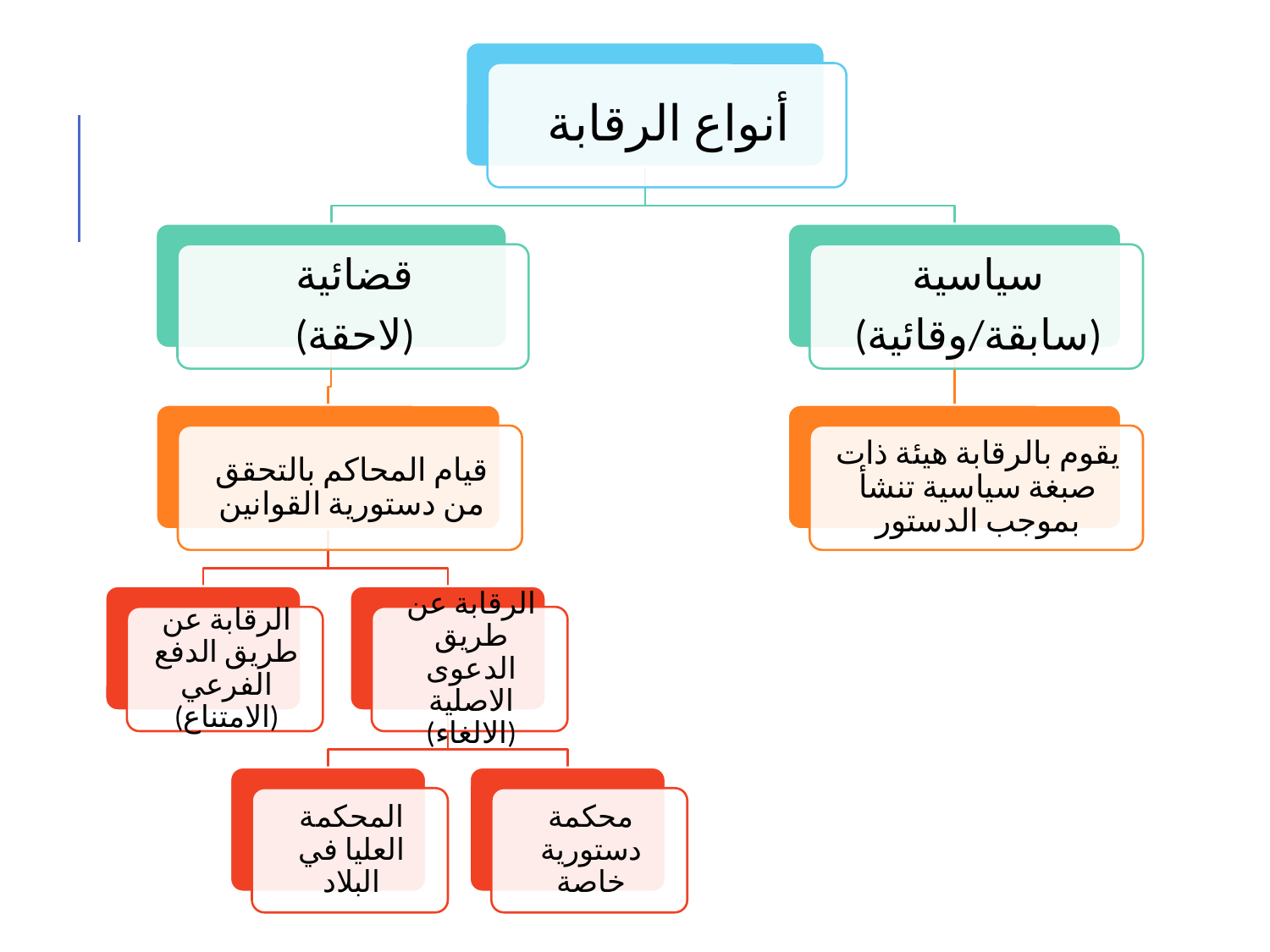

أنواع الرقابة
سياسية
(سابقة/وقائية)
يقوم بالرقابة هيئة ذات صبغة سياسية تنشأ بموجب الدستور
قضائية
(لاحقة)
قيام المحاكم بالتحقق من دستورية القوانين
الرقابة عن طريق الدعوى الاصلية (الالغاء)
محكمة دستورية خاصة
المحكمة العليا في البلاد
الرقابة عن طريق الدفع الفرعي (الامتناع)
#